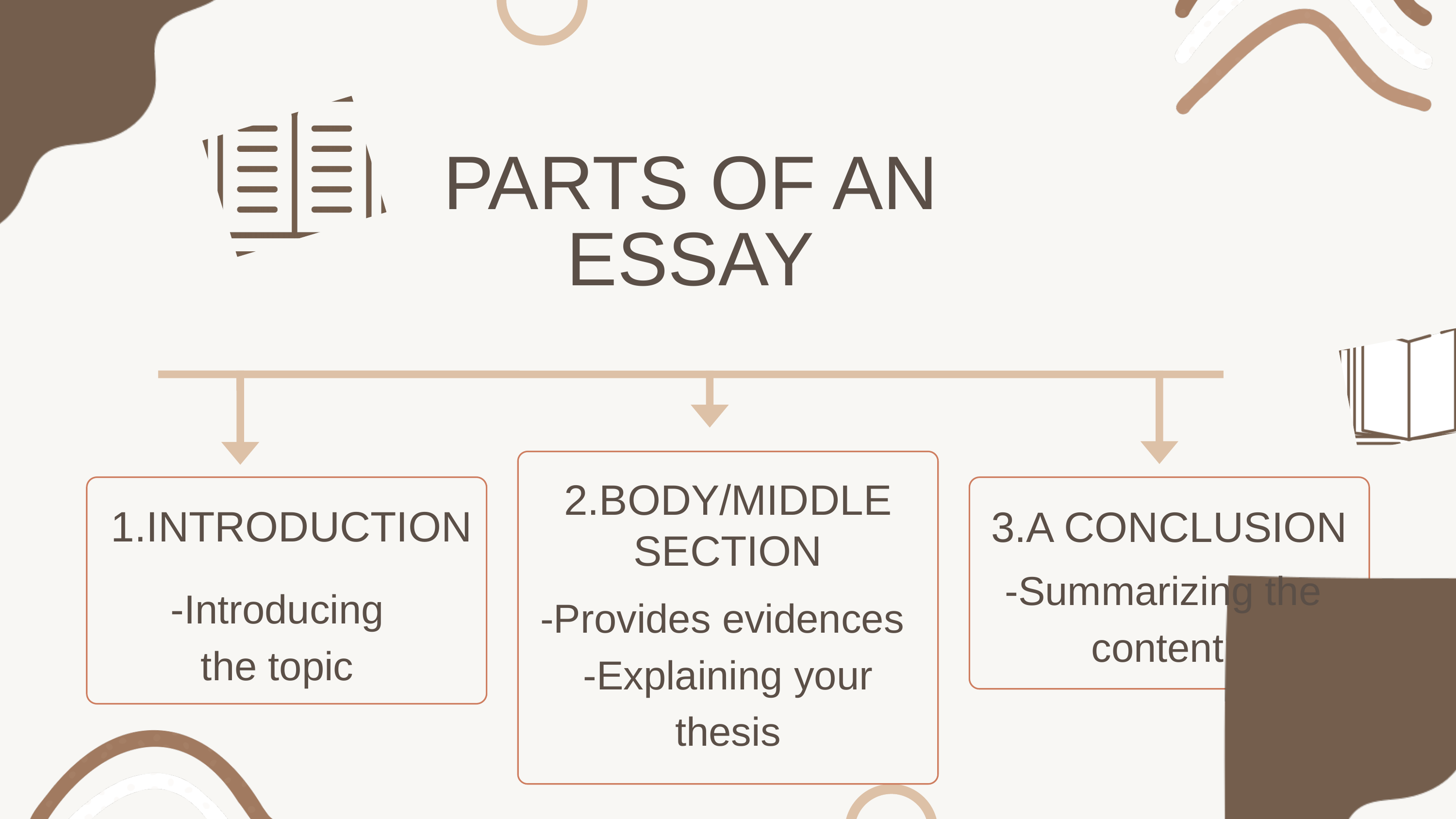

PARTS OF AN ESSAY

2.BODY/MIDDLE SECTION

1.INTRODUCTION
3.A CONCLUSION
-Summarizing the content
-Introducing
 the topic

-Provides evidences
-Explaining your thesis